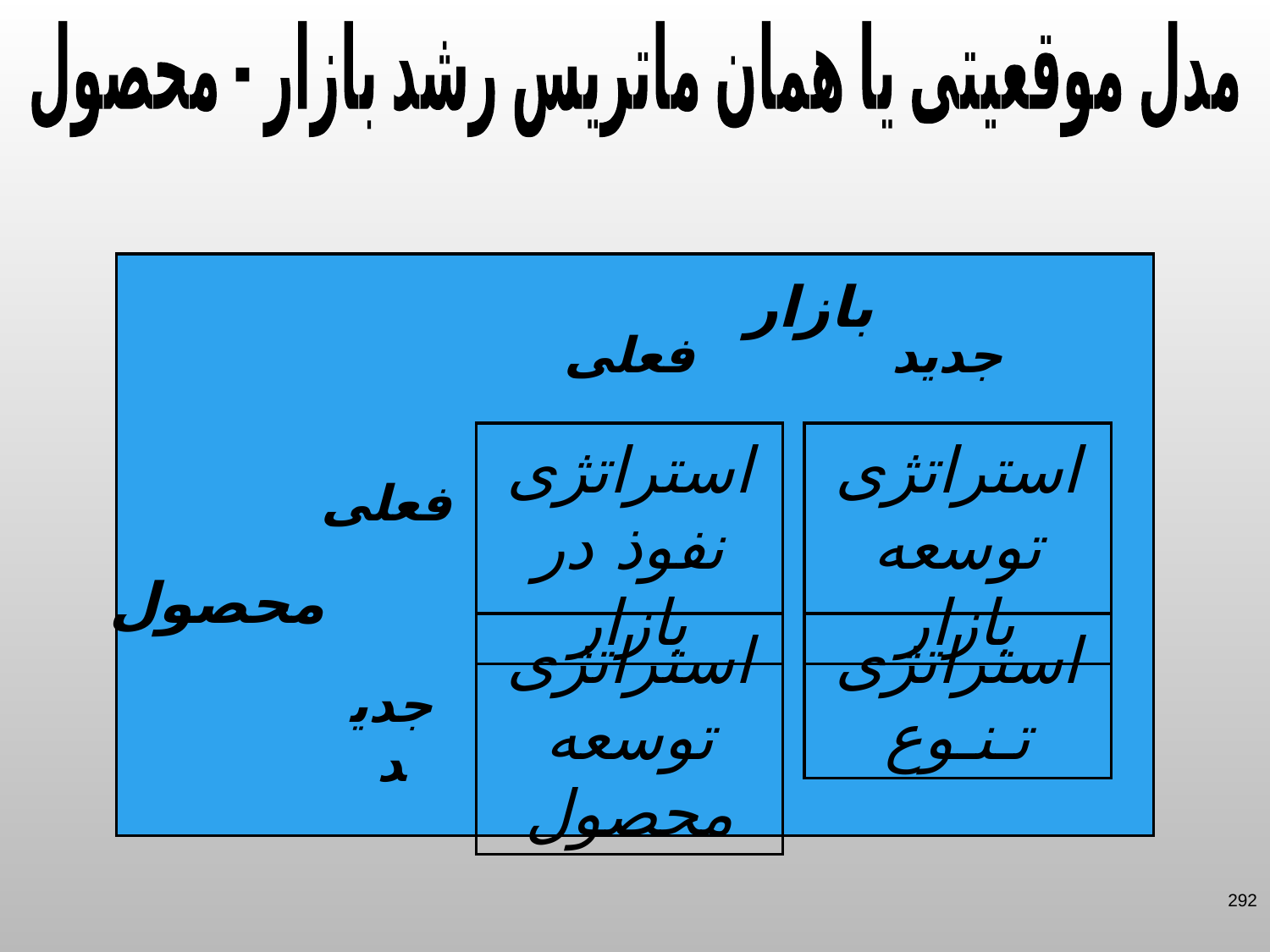

مدل موقعیتی یا همان ماتریس رشد بازار - محصول

بازار
فعلی
جدید
استراتژی نفوذ در بازار
استراتژی توسعه بازار
فعلی
محصول
استراتژی توسعه محصول
استراتژی تـنـوع
جدید
292